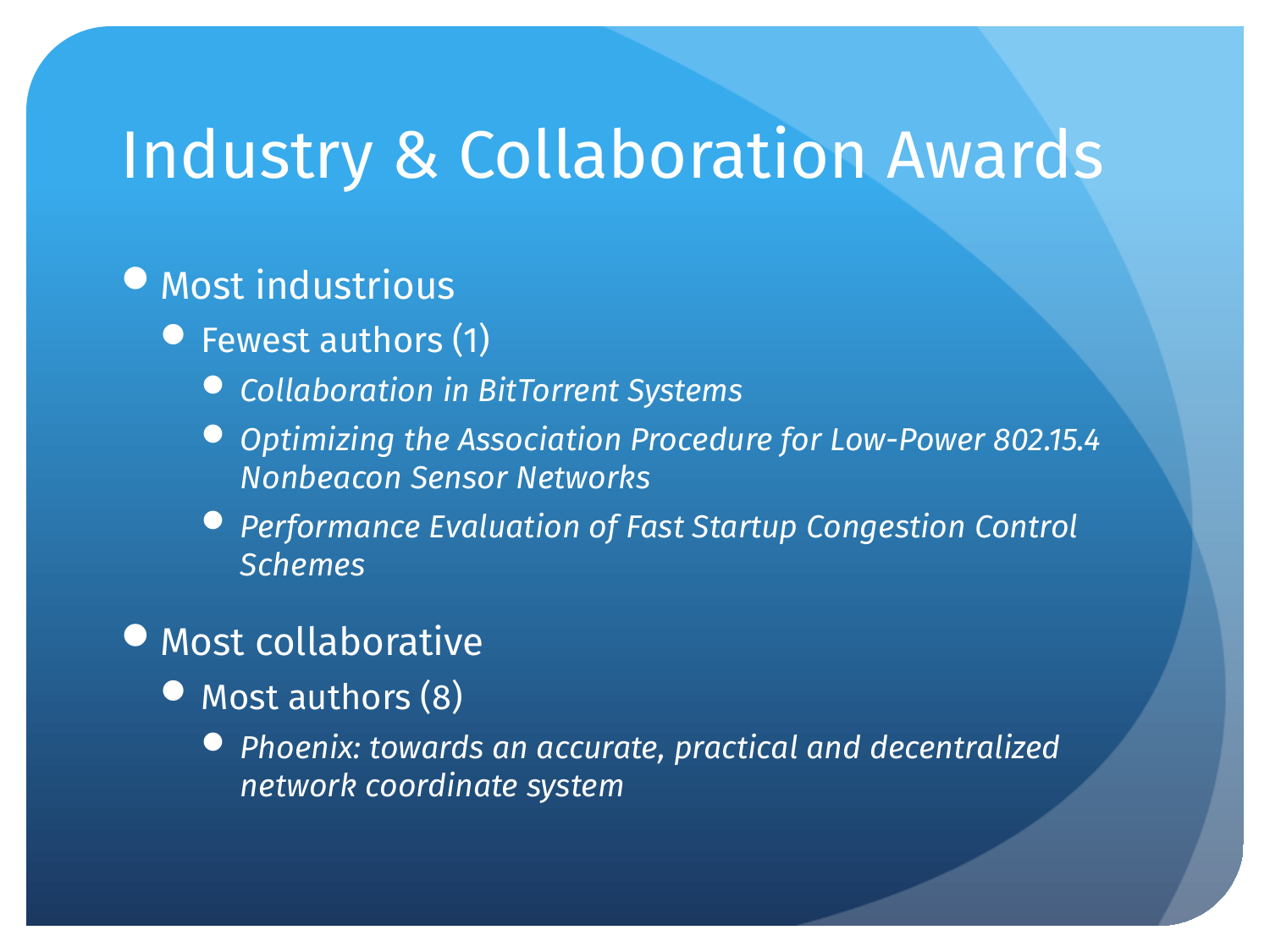

# Industry & Collaboration Awards
Most industrious
Fewest authors (1)
Collaboration in BitTorrent Systems
Optimizing the Association Procedure for Low-Power 802.15.4 Nonbeacon Sensor Networks
Performance Evaluation of Fast Startup Congestion Control Schemes
Most collaborative
Most authors (8)
Phoenix: towards an accurate, practical and decentralized network coordinate system